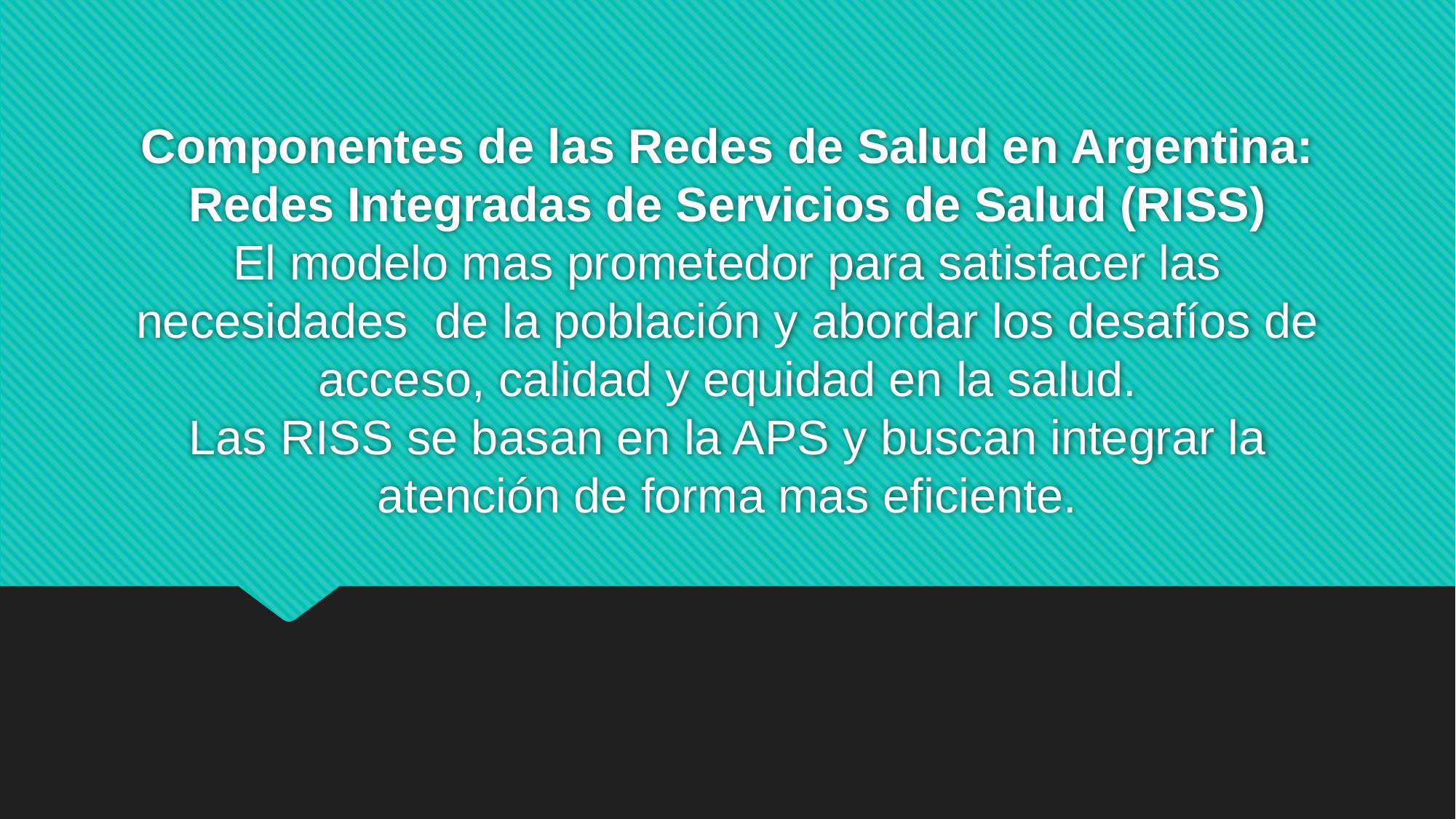

# Componentes de las Redes de Salud en Argentina: Redes Integradas de Servicios de Salud (RISS) El modelo mas prometedor para satisfacer las necesidades  de la población y abordar los desafíos de acceso, calidad y equidad en la salud. Las RISS se basan en la APS y buscan integrar la atención de forma mas eficiente.